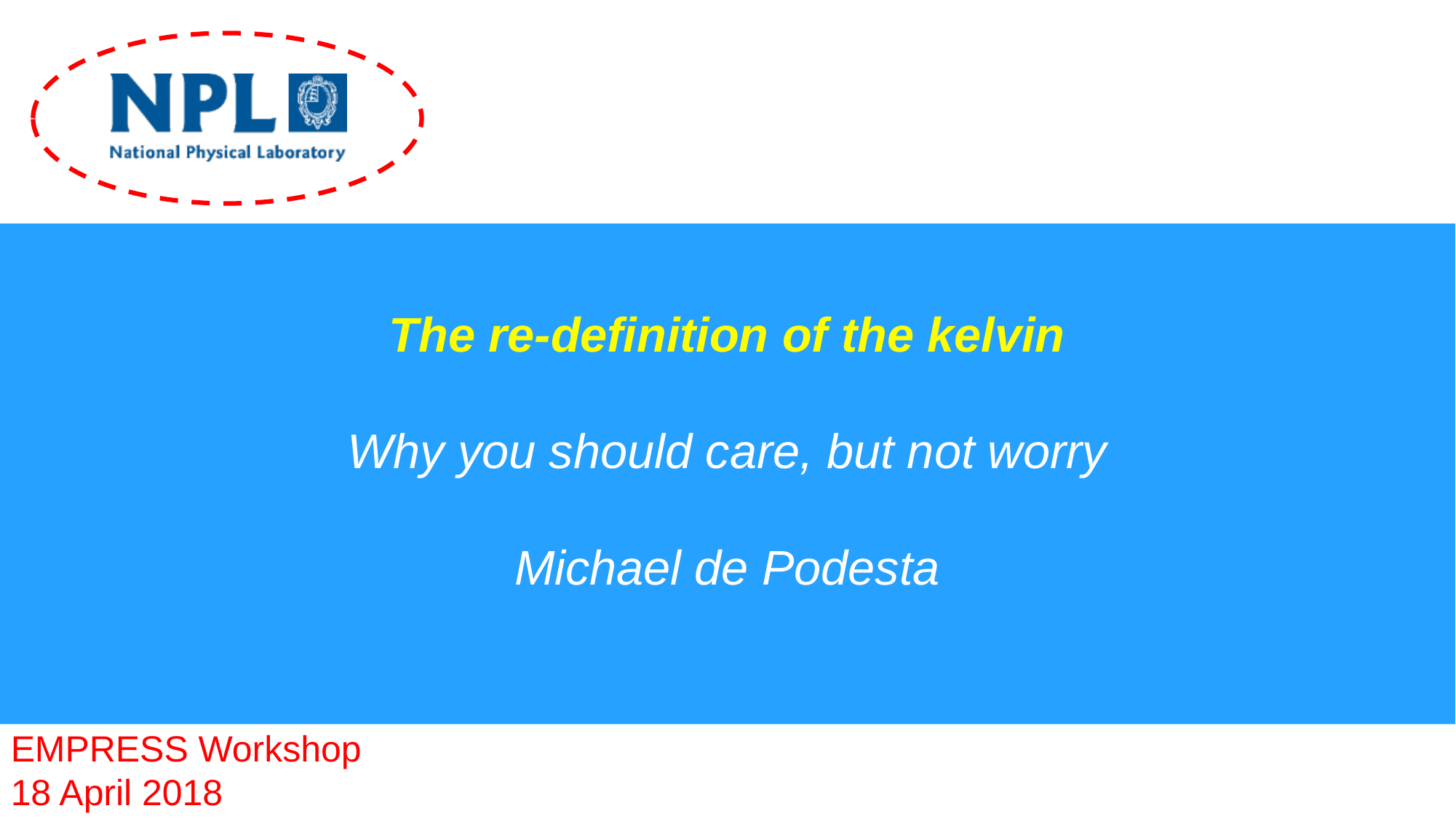

# The re-definition of the kelvin Why you should care, but not worry Michael de Podesta
EMPRESS Workshop
18 April 2018